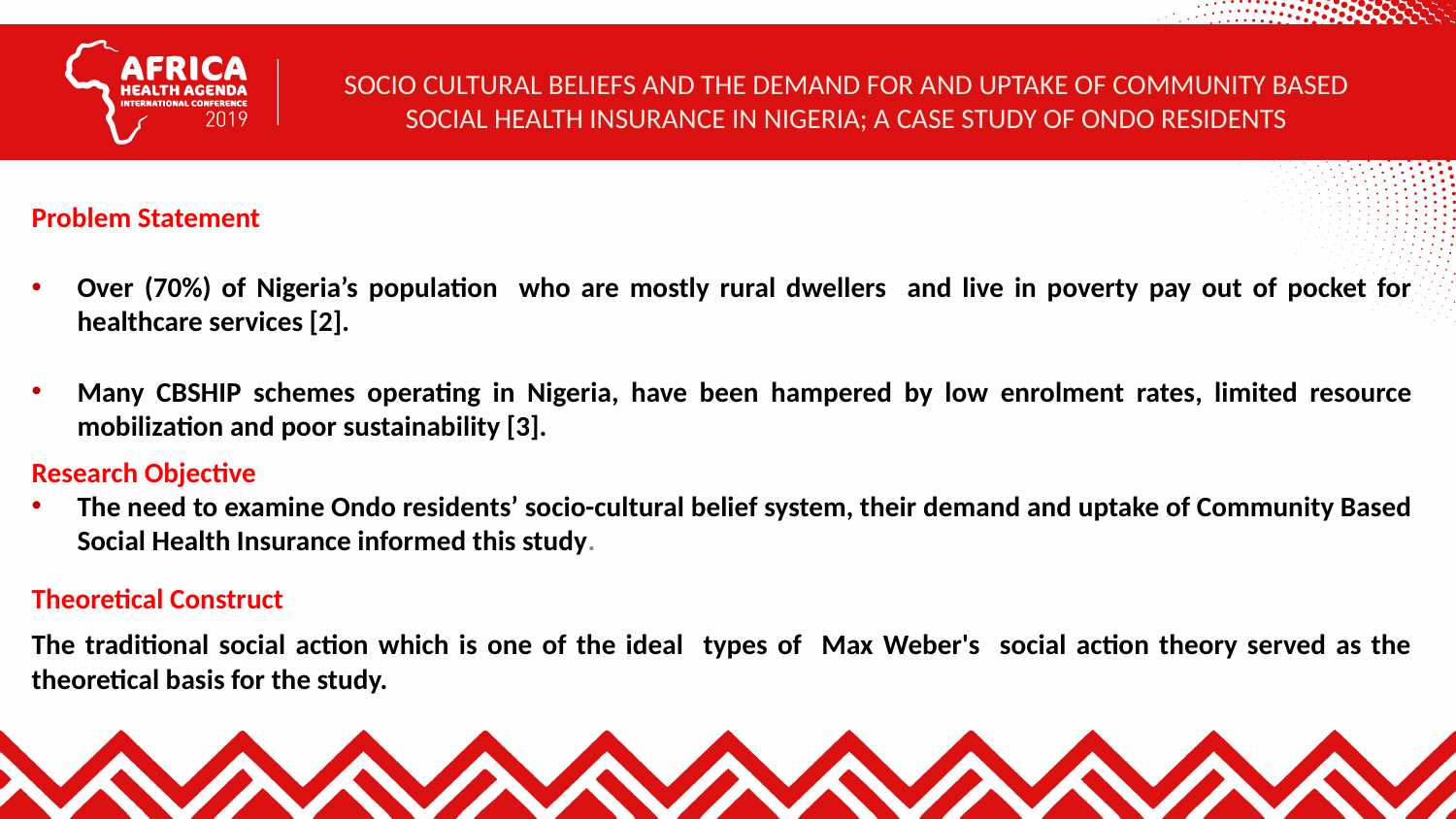

SOCIO CULTURAL BELIEFS AND THE DEMAND FOR AND UPTAKE OF COMMUNITY BASED SOCIAL HEALTH INSURANCE IN NIGERIA; A CASE STUDY OF ONDO RESIDENTS
Problem Statement
Over (70%) of Nigeria’s population  who are mostly rural dwellers  and live in poverty pay out of pocket for healthcare services [2].
Many CBSHIP schemes operating in Nigeria, have been hampered by low enrolment rates, limited resource mobilization and poor sustainability [3].
Research Objective
The need to examine Ondo residents’ socio-cultural belief system, their demand and uptake of Community Based Social Health Insurance informed this study.
Theoretical Construct
The traditional social action which is one of the ideal  types of  Max Weber's  social action theory served as the theoretical basis for the study.